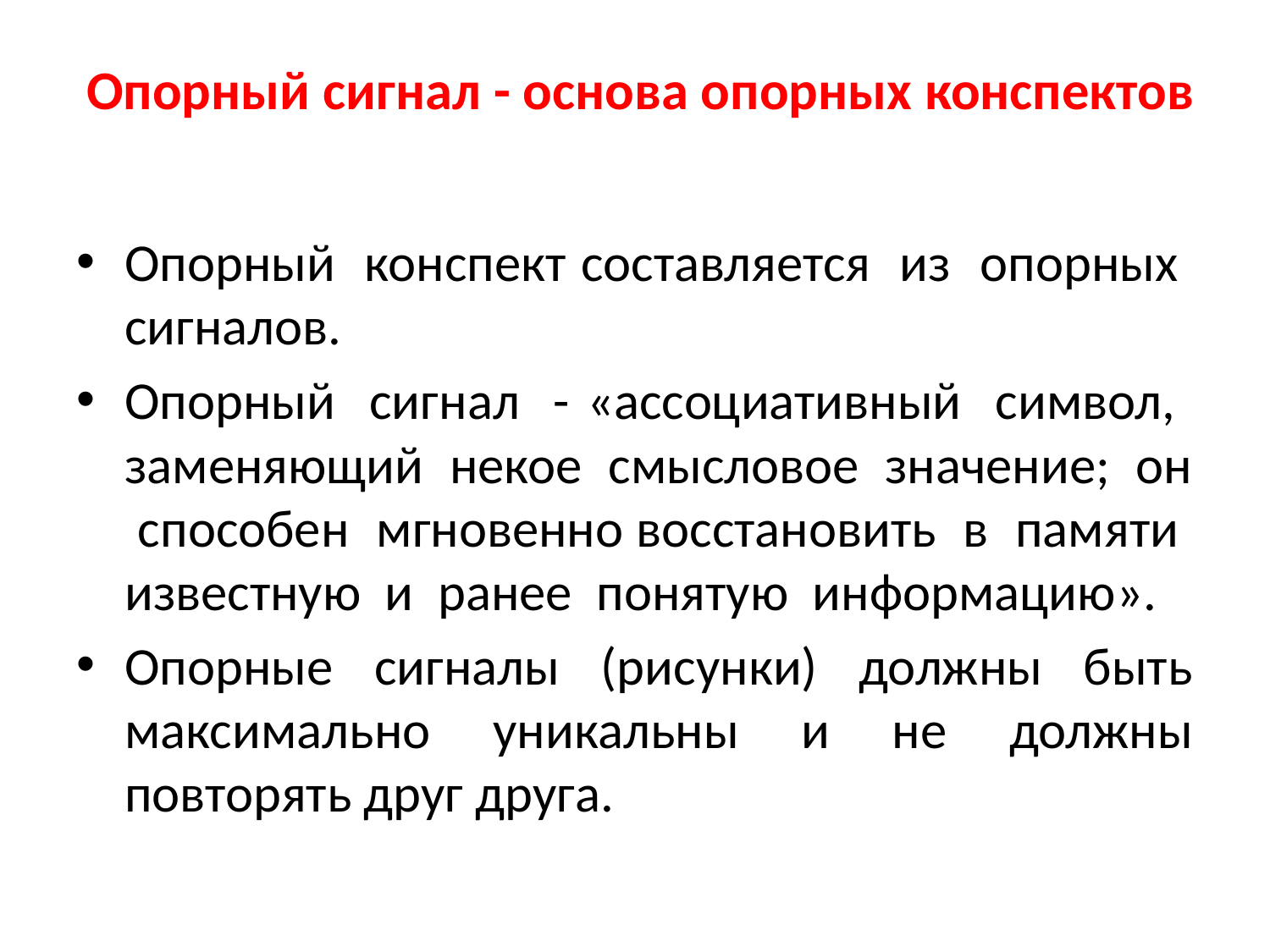

# Опорный сигнал - основа опорных конспектов
Опорный  конспект составляется  из  опорных  сигналов.
Опорный  сигнал  - «ассоциативный  символ,  заменяющий  некое  смысловое  значение;  он  способен  мгновенно восстановить  в  памяти  известную  и  ранее  понятую  информацию».
Опорные сигналы (рисунки) должны быть максимально уникальны и не должны повторять друг друга.